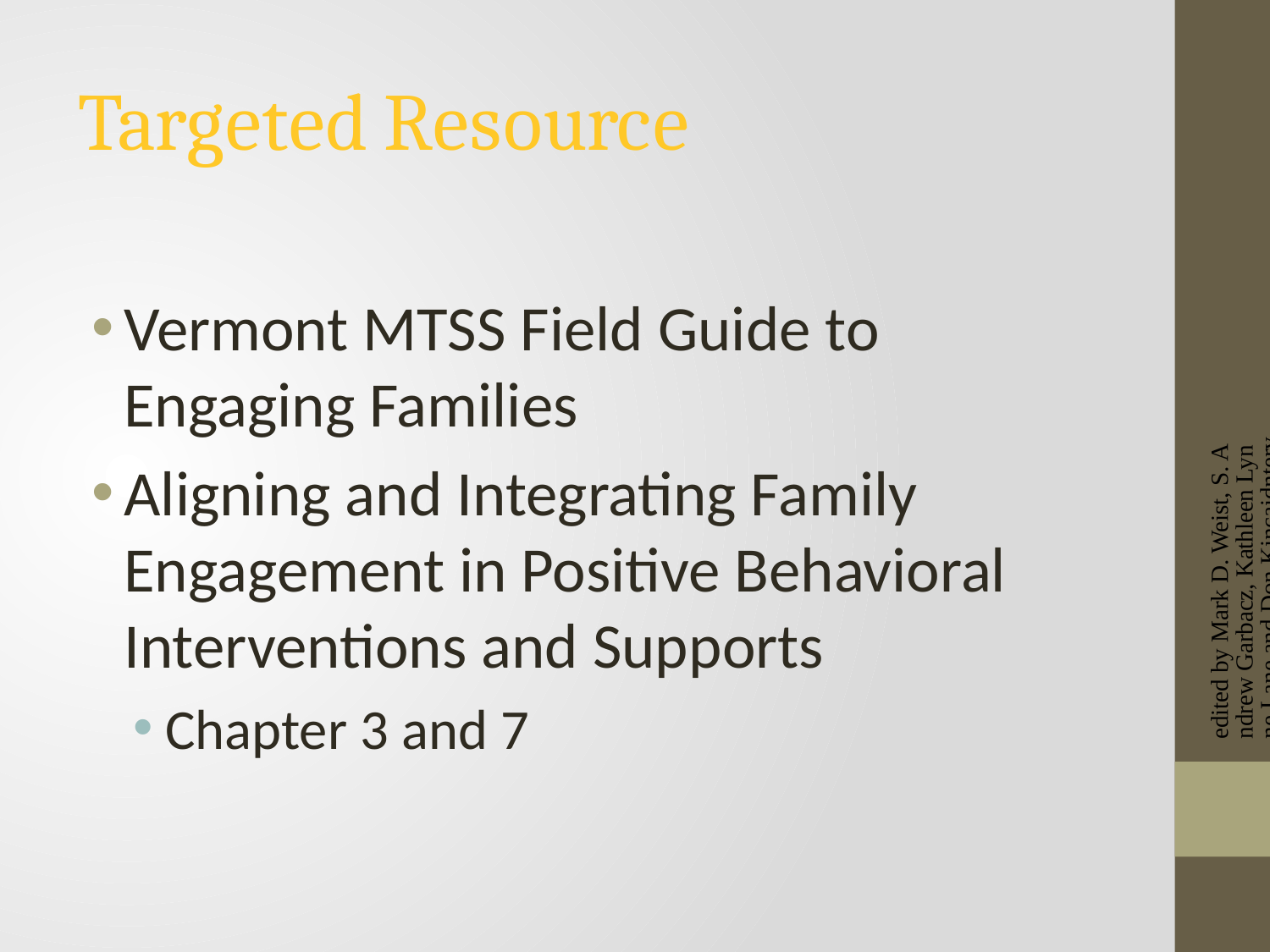

# Targeted Resource

Vermont MTSS Field Guide to Engaging Families
Aligning and Integrating Family Engagement in Positive Behavioral Interventions and Supports
Chapter 3 and 7

edited by Mark D. Weist, S. Andrew Garbacz, Kathleen Lynne Lane and Don Kincaidnterventions and Supports (PBIS)